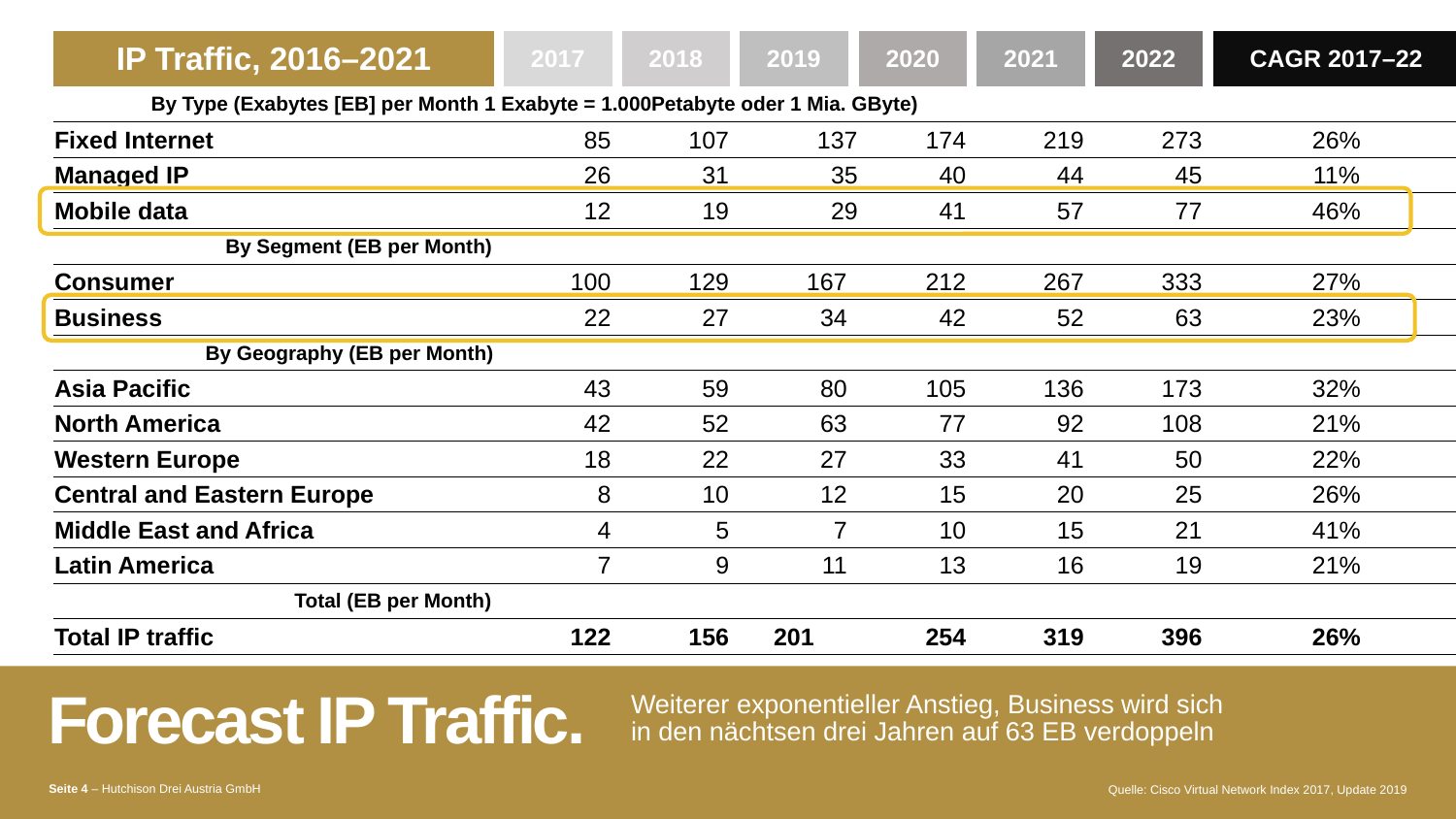

| IP Traffic, 2016–2021 |  | 2017 |  | 2018 |  | 2019 |  | 2020 |  | 2021 |  | 2022 |  | CAGR 2017–22 |
| --- | --- | --- | --- | --- | --- | --- | --- | --- | --- | --- | --- | --- | --- | --- |
| By Type (Exabytes [EB] per Month 1 Exabyte = 1.000Petabyte oder 1 Mia. GByte) |  |  |  |  |  |  |  |  |  |  |  |  |  |  |
| Fixed Internet |  | 85 |  | 107 |  | 137 |  | 174 |  | 219 |  | 273 |  | 26% |
| Managed IP |  | 26 |  | 31 |  | 35 |  | 40 |  | 44 |  | 45 |  | 11% |
| Mobile data |  | 12 |  | 19 |  | 29 |  | 41 |  | 57 |  | 77 |  | 46% |
| By Segment (EB per Month) |  |  |  |  |  |  |  |  |  |  |  |  |  |  |
| Consumer |  | 100 |  | 129 |  | 167 |  | 212 |  | 267 |  | 333 |  | 27% |
| Business |  | 22 |  | 27 |  | 34 |  | 42 |  | 52 |  | 63 |  | 23% |
| By Geography (EB per Month) |  |  |  |  |  |  |  |  |  |  |  |  |  |  |
| Asia Pacific |  | 43 |  | 59 |  | 80 |  | 105 |  | 136 |  | 173 |  | 32% |
| North America |  | 42 |  | 52 |  | 63 |  | 77 |  | 92 |  | 108 |  | 21% |
| Western Europe |  | 18 |  | 22 |  | 27 |  | 33 |  | 41 |  | 50 |  | 22% |
| Central and Eastern Europe |  | 8 |  | 10 |  | 12 |  | 15 |  | 20 |  | 25 |  | 26% |
| Middle East and Africa |  | 4 |  | 5 |  | 7 |  | 10 |  | 15 |  | 21 |  | 41% |
| Latin America |  | 7 |  | 9 |  | 11 |  | 13 |  | 16 |  | 19 |  | 21% |
| Total (EB per Month) |  |  |  |  |  |  |  |  |  |  |  |  |  |  |
| Total IP traffic |  | 122 |  | 156 |  | 201 |  | 254 |  | 319 |  | 396 |  | 26% |

Weiterer exponentieller Anstieg, Business wird sich in den nächtsen drei Jahren auf 63 EB verdoppeln
# Forecast IP Traffic.
Seite 4 – Hutchison Drei Austria GmbH
Quelle: Cisco Virtual Network Index 2017, Update 2019